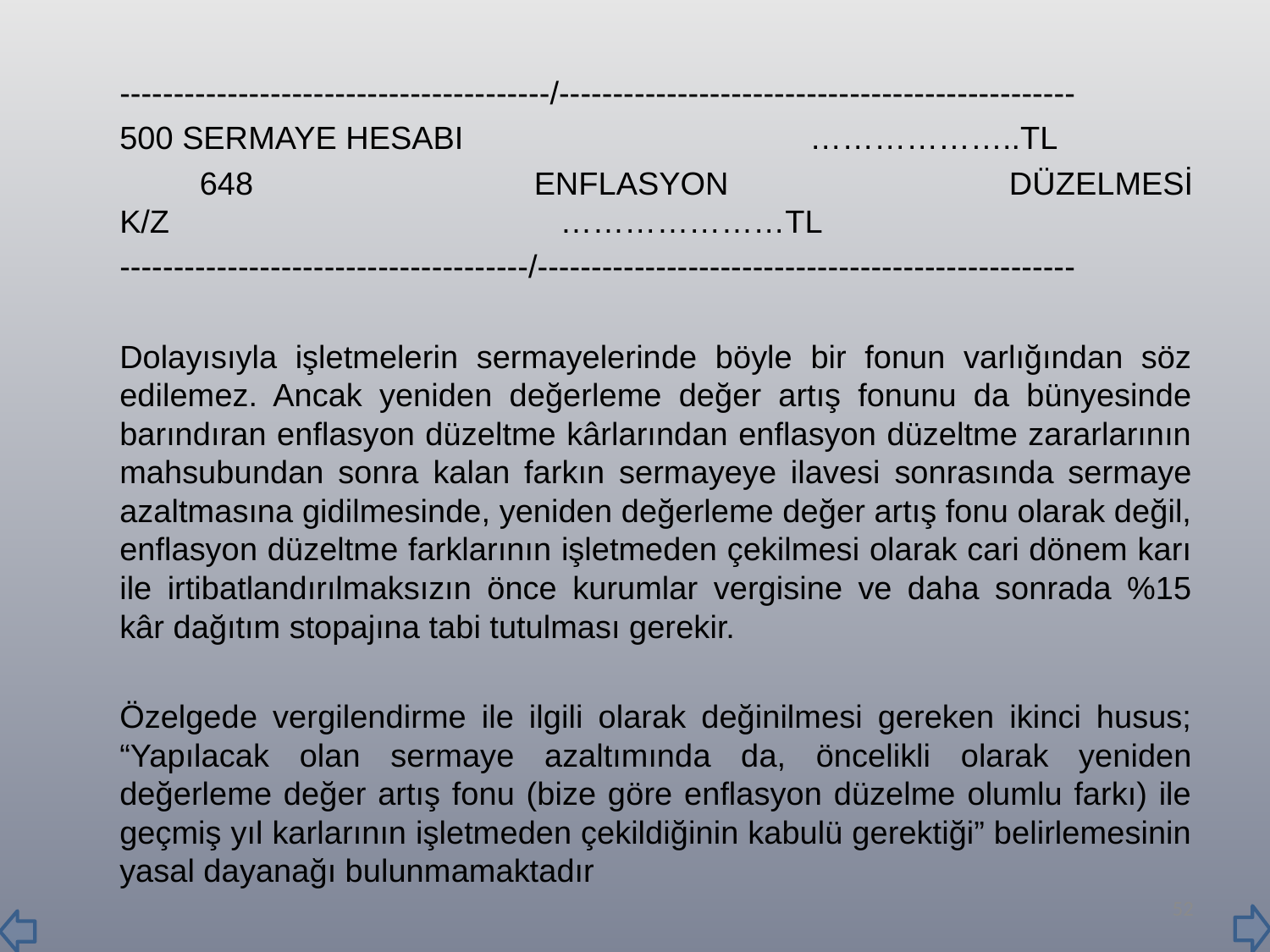

----------------------------------------/------------------------------------------------
	500 SERMAYE HESABI                                       ………………..TL
	         648 ENFLASYON DÜZELMESİ K/Z                                            …………………TL
	--------------------------------------/--------------------------------------------------

		Dolayısıyla işletmelerin sermayelerinde böyle bir fonun varlığından söz edilemez. Ancak yeniden değerleme değer artış fonunu da bünyesinde barındıran enflasyon düzeltme kârlarından enflasyon düzeltme zararlarının mahsubundan sonra kalan farkın sermayeye ilavesi sonrasında sermaye azaltmasına gidilmesinde, yeniden değerleme değer artış fonu olarak değil, enflasyon düzeltme farklarının işletmeden çekilmesi olarak cari dönem karı ile irtibatlandırılmaksızın önce kurumlar vergisine ve daha sonrada %15 kâr dağıtım stopajına tabi tutulması gerekir.

		Özelgede vergilendirme ile ilgili olarak değinilmesi gereken ikinci husus; “Yapılacak olan sermaye azaltımında da, öncelikli olarak yeniden değerleme değer artış fonu (bize göre enflasyon düzelme olumlu farkı) ile geçmiş yıl karlarının işletmeden çekildiğinin kabulü gerektiği” belirlemesinin yasal dayanağı bulunmamaktadır
52